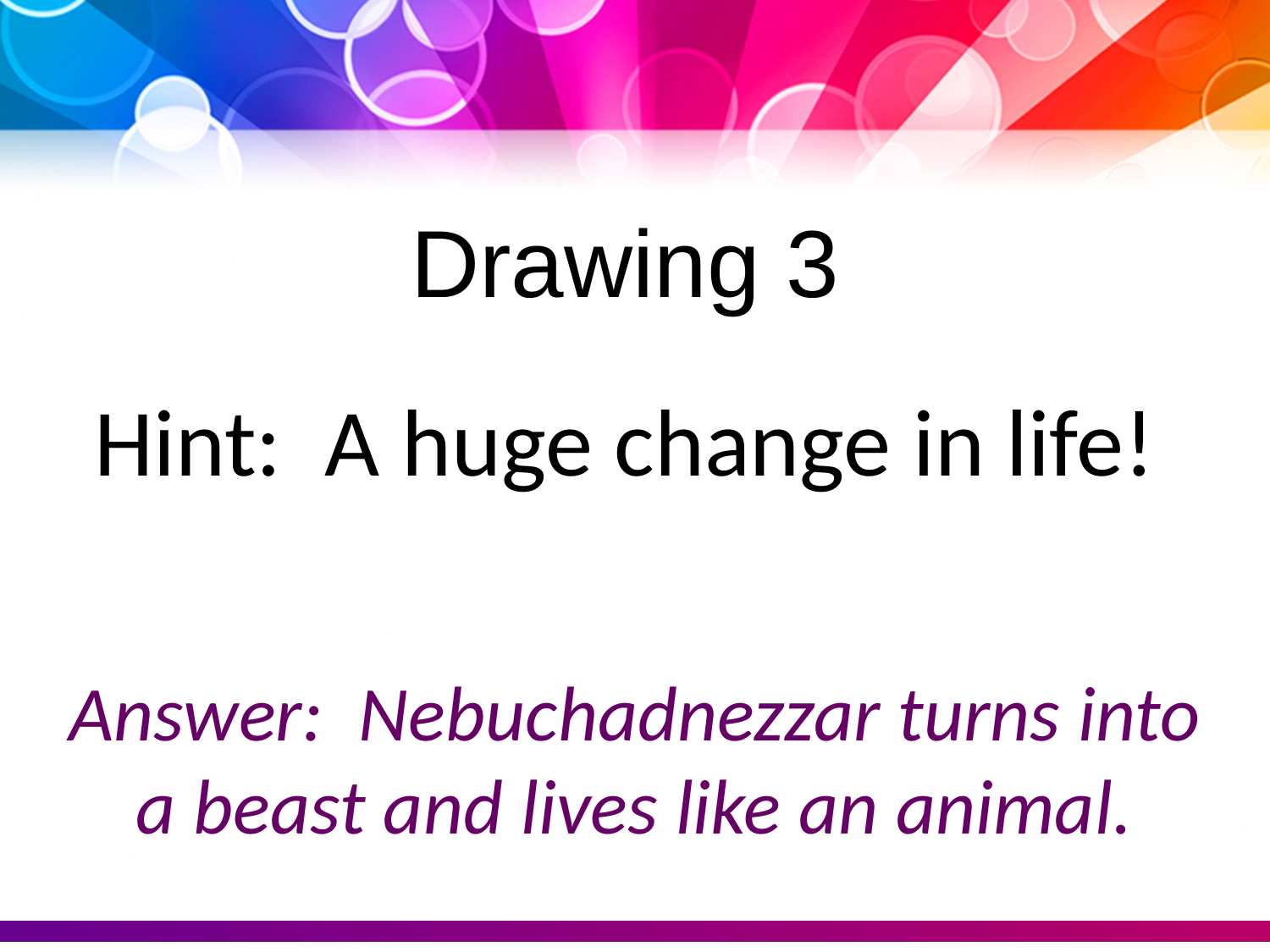

Drawing 3
Hint:  A huge change in life!
Answer:  Nebuchadnezzar turns into a beast and lives like an animal.